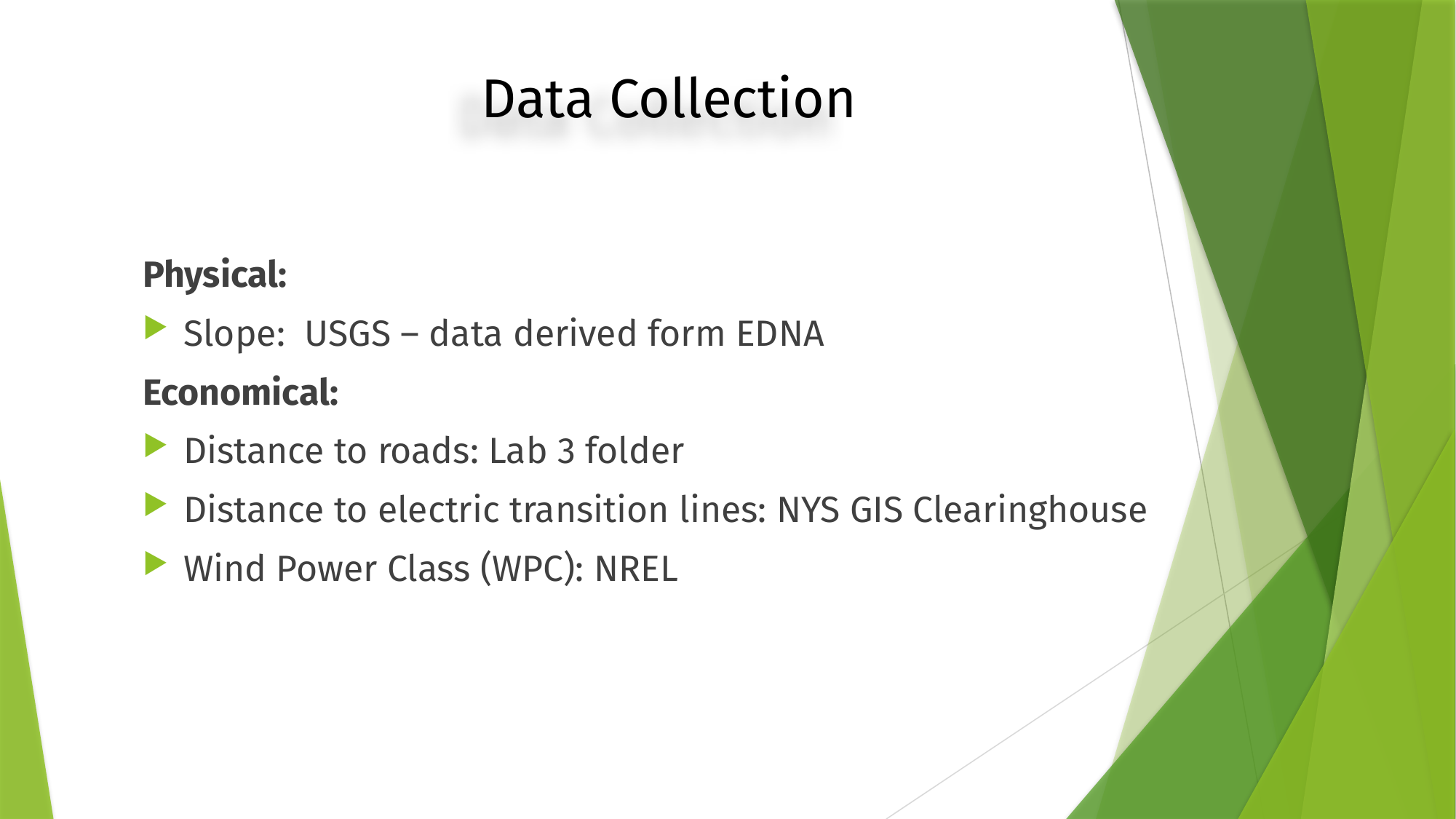

# Data Collection
Physical:
Slope:  USGS – data derived form EDNA
Economical:
Distance to roads: Lab 3 folder
Distance to electric transition lines: NYS GIS Clearinghouse
Wind Power Class (WPC): NREL